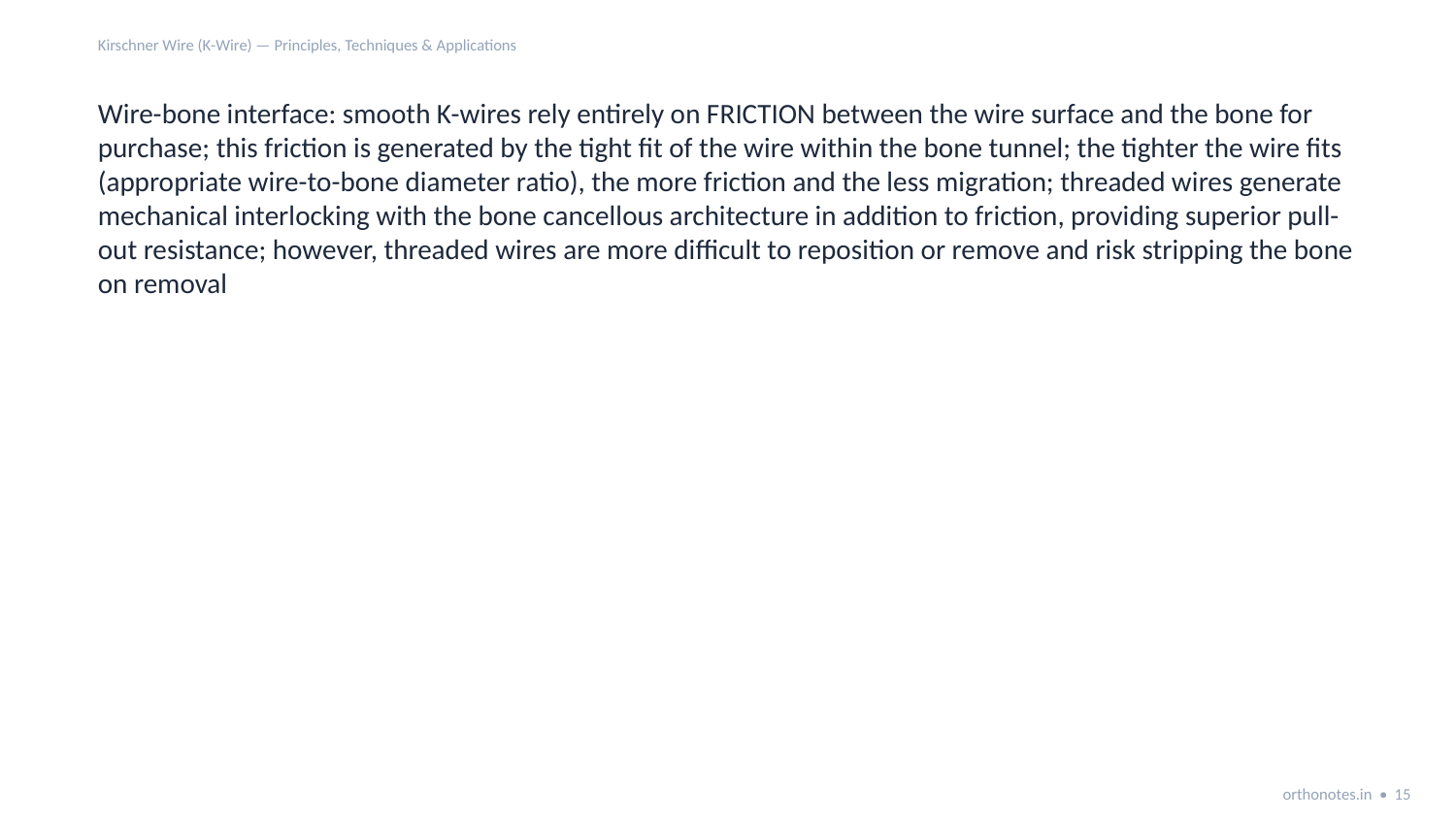

Kirschner Wire (K-Wire) — Principles, Techniques & Applications
Wire-bone interface: smooth K-wires rely entirely on FRICTION between the wire surface and the bone for purchase; this friction is generated by the tight fit of the wire within the bone tunnel; the tighter the wire fits (appropriate wire-to-bone diameter ratio), the more friction and the less migration; threaded wires generate mechanical interlocking with the bone cancellous architecture in addition to friction, providing superior pull-out resistance; however, threaded wires are more difficult to reposition or remove and risk stripping the bone on removal
orthonotes.in  •  15